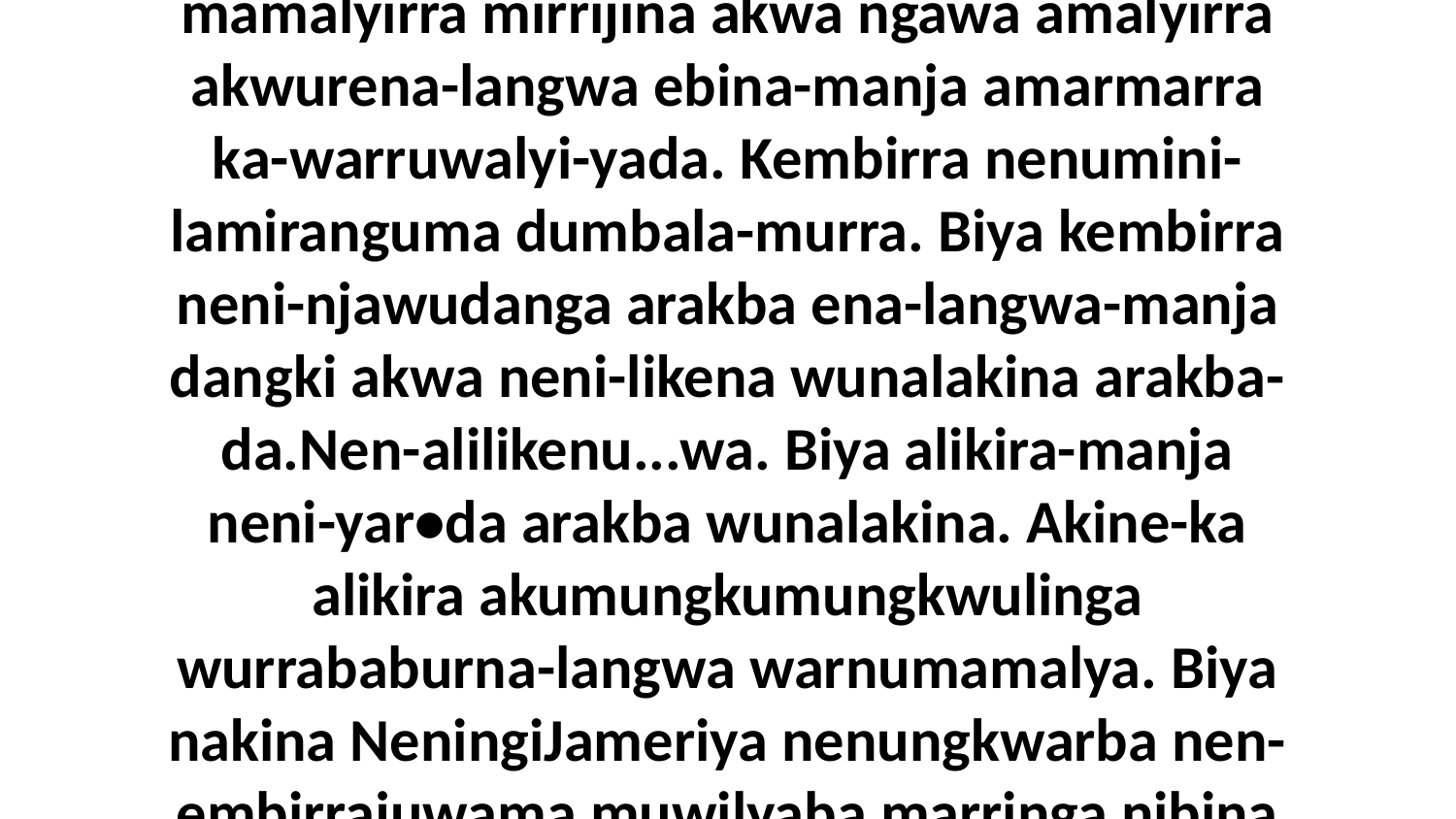

34 Nara keni-lalika umba ni-likena dirrbura enuwa-wa. Biya nenumini-jirabama mamalyirra mirrijina akwa ngawa amalyirra akwurena-langwa ebina-manja amarmarra ka-warruwalyi-yada. Kembirra nenumini-lamiranguma dumbala-murra. Biya kembirra neni-njawudanga arakba ena-langwa-manja dangki akwa neni-likena wunalakina arakba-da.Nen-alilikenu...wa. Biya alikira-manja neni-yar•da arakba wunalakina. Akine-ka alikira akumungkumungkwulinga wurrababurna-langwa warnumamalya. Biya nakina NeningiJameriya nenungkwarba nen-embirrajuwama muwilyaba marringa nibina nenungkwarba nenikijungwangena yakwujina akina-manja alikira.